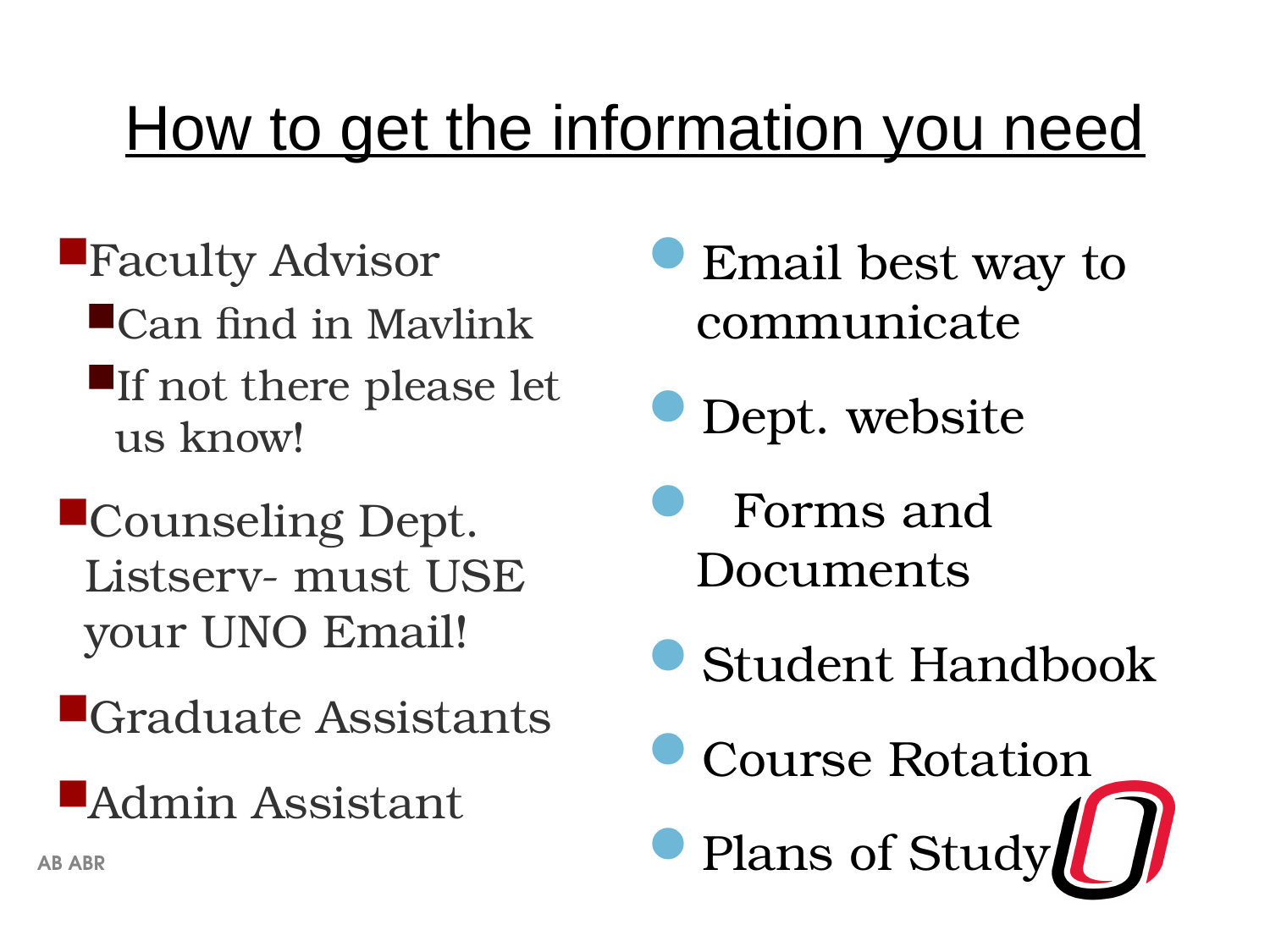

# How to get the information you need
Faculty Advisor
Can find in Mavlink
If not there please let us know!
Counseling Dept. Listserv- must USE your UNO Email!
Graduate Assistants
Admin Assistant

Email best way to communicate
Dept. website
  Forms and Documents
Student Handbook
Course Rotation
Plans of Study

AB ABR